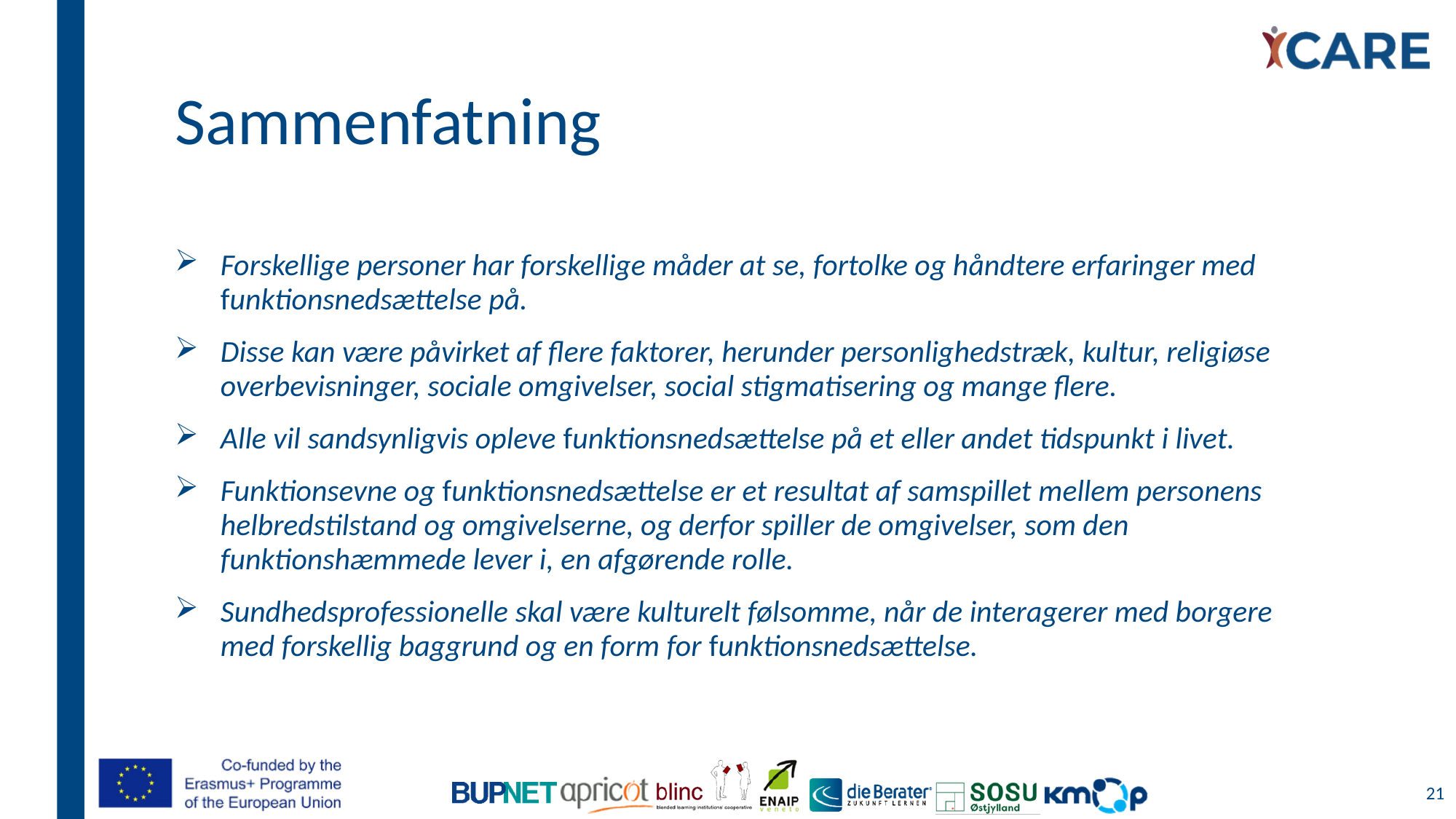

# Sammenfatning
Forskellige personer har forskellige måder at se, fortolke og håndtere erfaringer med funktionsnedsættelse på.
Disse kan være påvirket af flere faktorer, herunder personlighedstræk, kultur, religiøse overbevisninger, sociale omgivelser, social stigmatisering og mange flere.
Alle vil sandsynligvis opleve funktionsnedsættelse på et eller andet tidspunkt i livet.
Funktionsevne og funktionsnedsættelse er et resultat af samspillet mellem personens helbredstilstand og omgivelserne, og derfor spiller de omgivelser, som den funktionshæmmede lever i, en afgørende rolle.
Sundhedsprofessionelle skal være kulturelt følsomme, når de interagerer med borgere med forskellig baggrund og en form for funktionsnedsættelse.
21